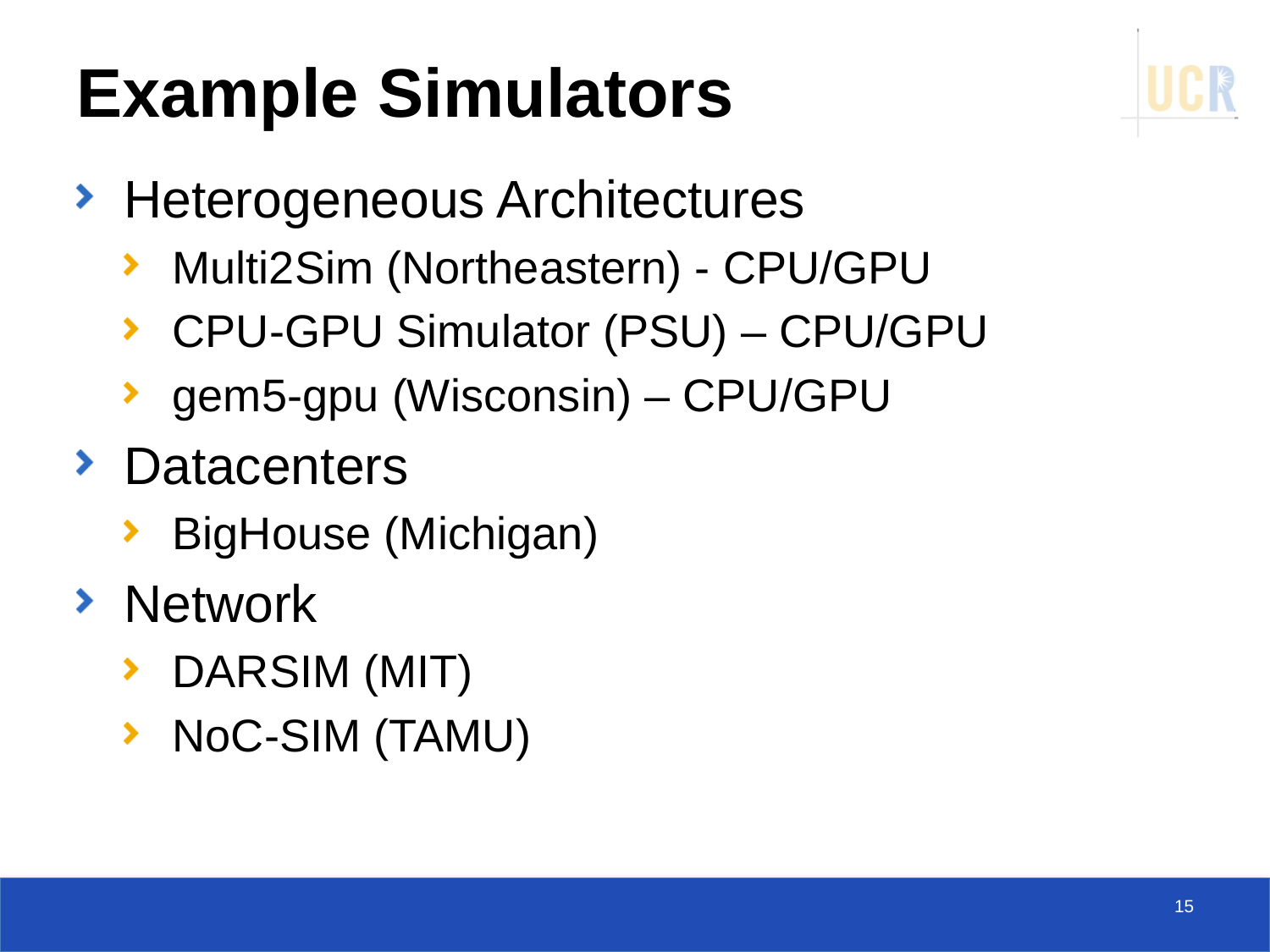

# Example Simulators
Heterogeneous Architectures
Multi2Sim (Northeastern) - CPU/GPU
CPU-GPU Simulator (PSU) – CPU/GPU
gem5-gpu (Wisconsin) – CPU/GPU
Datacenters
BigHouse (Michigan)
Network
DARSIM (MIT)
NoC-SIM (TAMU)
15